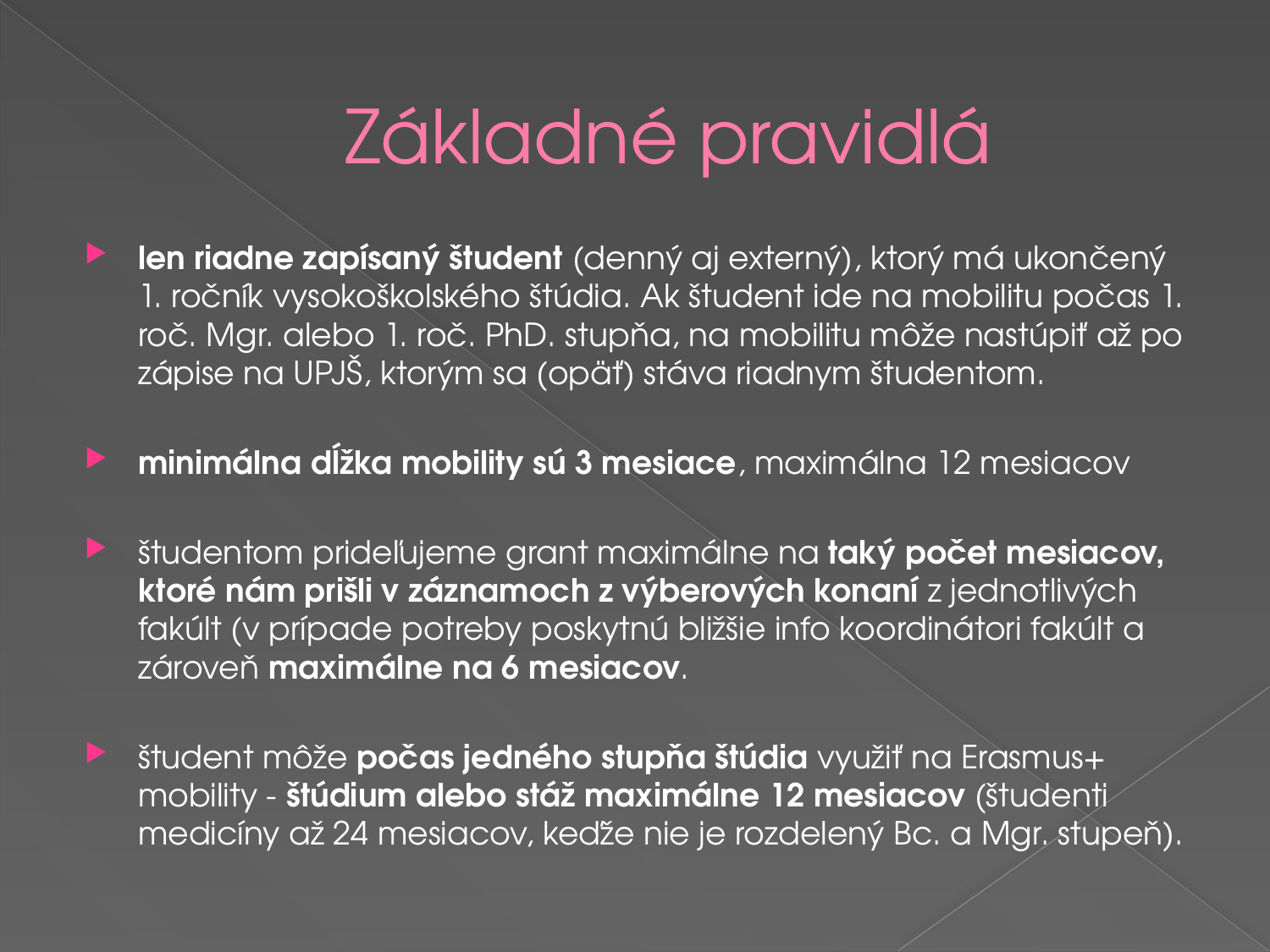

# Základné pravidlá
len riadne zapísaný študent (denný aj externý), ktorý má ukončený 1. ročník vysokoškolského štúdia. Ak študent ide na mobilitu počas 1. roč. Mgr. alebo 1. roč. PhD. stupňa, na mobilitu môže nastúpiť až po zápise na UPJŠ, ktorým sa (opäť) stáva riadnym študentom.

minimálna dĺžka mobility sú 3 mesiace, maximálna 12 mesiacov

študentom prideľujeme grant maximálne na taký počet mesiacov, ktoré nám prišli v záznamoch z výberových konaní z jednotlivých fakúlt (v prípade potreby poskytnú bližšie info koordinátori fakúlt a zároveň maximálne na 6 mesiacov.

študent môže počas jedného stupňa štúdia využiť na Erasmus+ mobility - štúdium alebo stáž maximálne 12 mesiacov (študenti medicíny až 24 mesiacov, keďže nie je rozdelený Bc. a Mgr. stupeň).